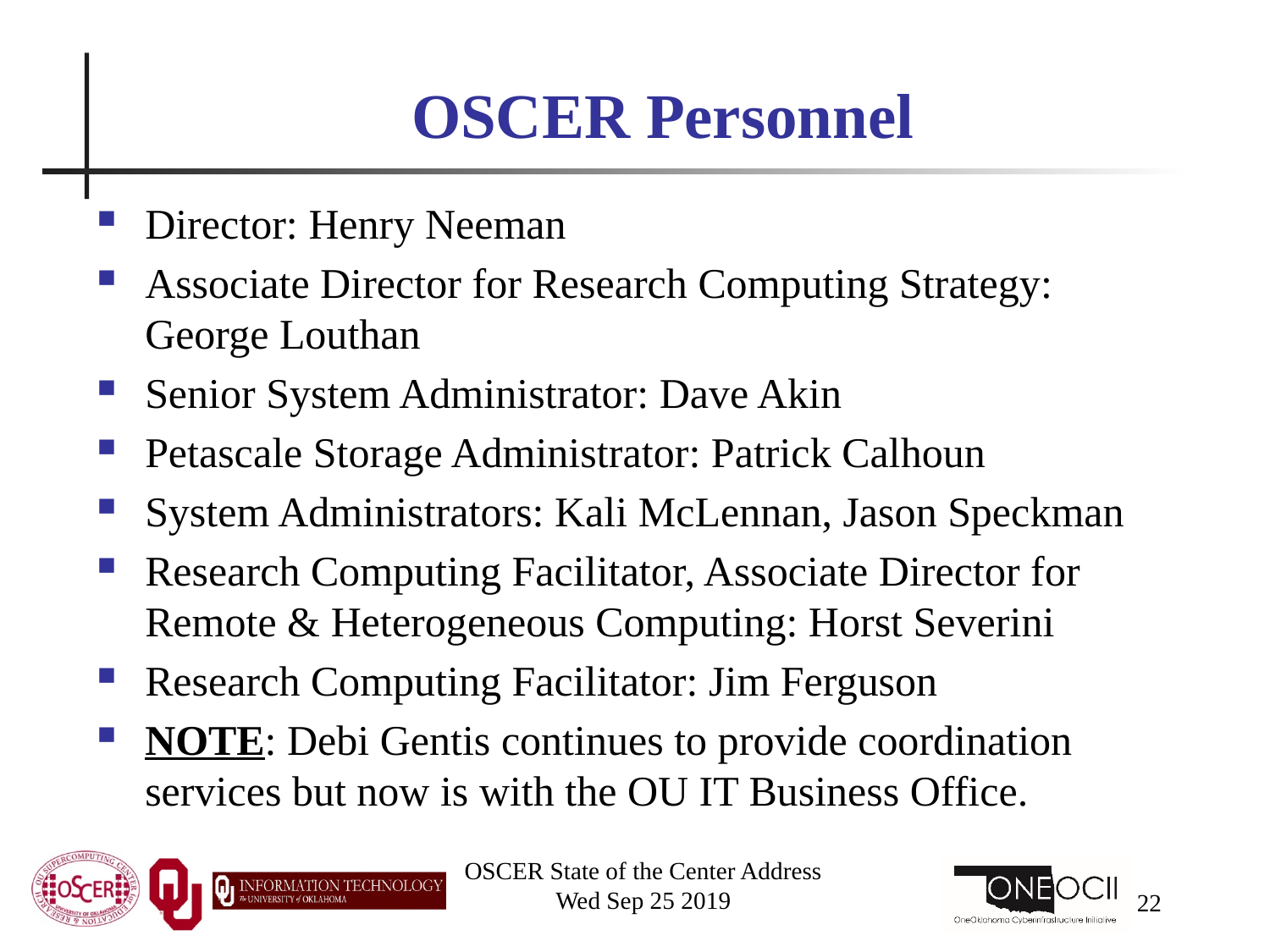

# OSCER Personnel
Director: Henry Neeman
Associate Director for Research Computing Strategy:    George Louthan
Senior System Administrator: Dave Akin
Petascale Storage Administrator: Patrick Calhoun
System Administrators: Kali McLennan, Jason Speckman
Research Computing Facilitator, Associate Director for Remote & Heterogeneous Computing: Horst Severini
Research Computing Facilitator: Jim Ferguson
NOTE: Debi Gentis continues to provide coordination services but now is with the OU IT Business Office.
OSCER State of the Center Address
Wed Sep 25 2019
22